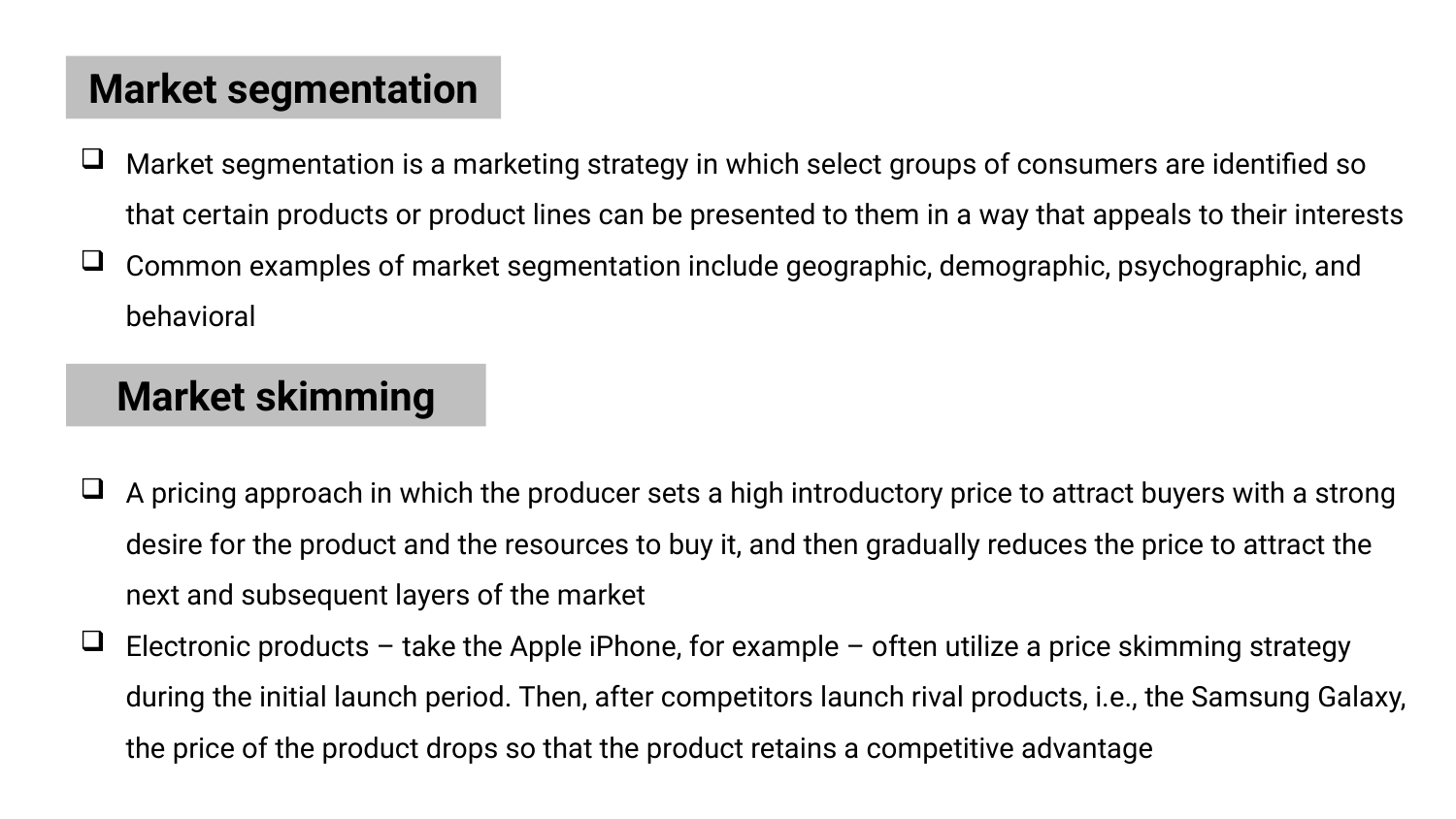

Market segmentation
Market segmentation is a marketing strategy in which select groups of consumers are identified so that certain products or product lines can be presented to them in a way that appeals to their interests
Common examples of market segmentation include geographic, demographic, psychographic, and behavioral
Market skimming
A pricing approach in which the producer sets a high introductory price to attract buyers with a strong desire for the product and the resources to buy it, and then gradually reduces the price to attract the next and subsequent layers of the market
Electronic products – take the Apple iPhone, for example – often utilize a price skimming strategy during the initial launch period. Then, after competitors launch rival products, i.e., the Samsung Galaxy, the price of the product drops so that the product retains a competitive advantage